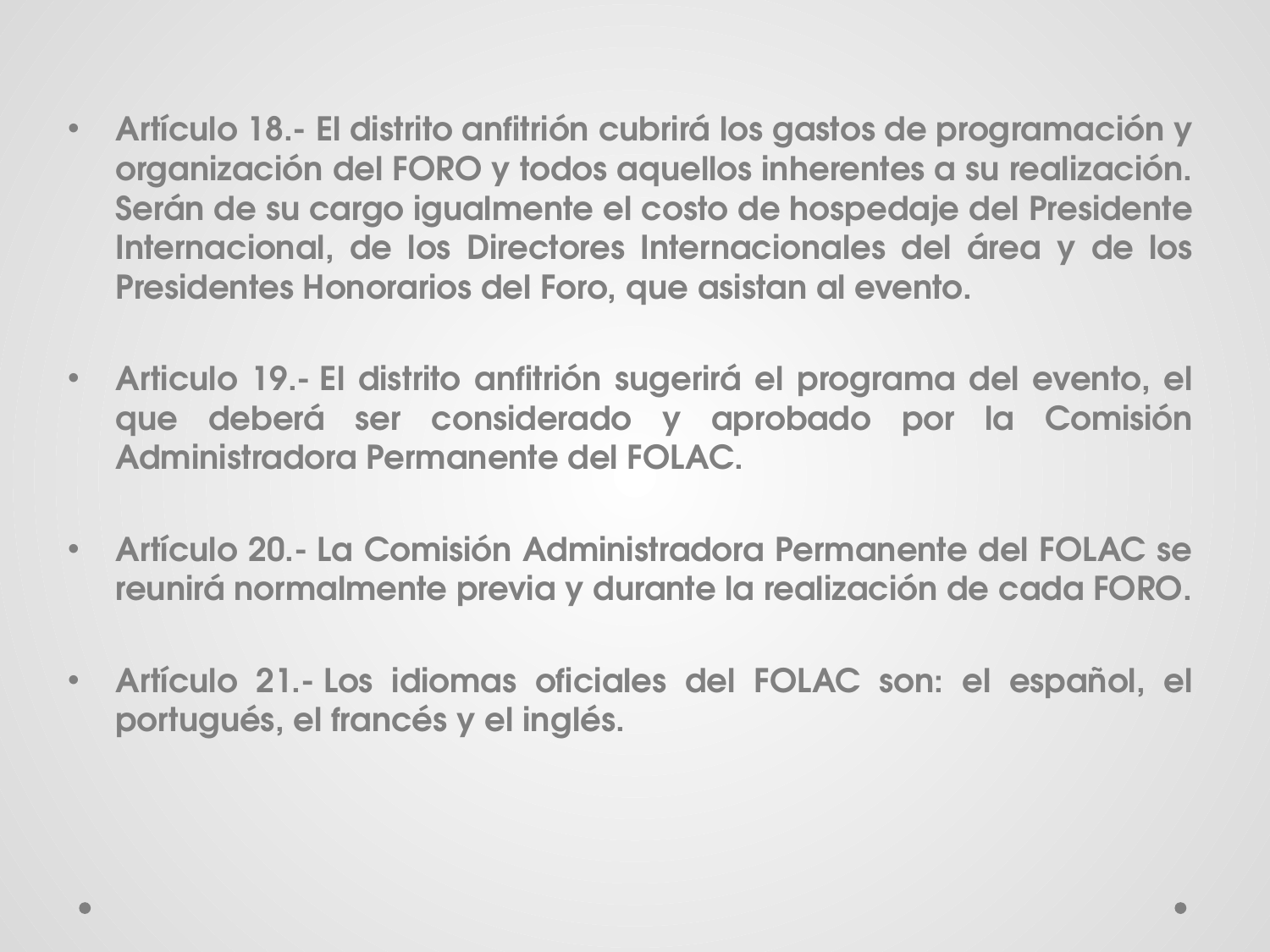

Artículo 18.- El distrito anfitrión cubrirá los gastos de programación y organización del FORO y todos aquellos inherentes a su realización. Serán de su cargo igualmente el costo de hospedaje del Presidente Internacional, de los Directores Internacionales del área y de los Presidentes Honorarios del Foro, que asistan al evento.

Articulo 19.- El distrito anfitrión sugerirá el programa del evento, el que deberá ser considerado y aprobado por la Comisión Administradora Permanente del FOLAC.

Artículo 20.- La Comisión Administradora Permanente del FOLAC se reunirá normalmente previa y durante la realización de cada FORO.

Artículo 21.- Los idiomas oficiales del FOLAC son: el español, el portugués, el francés y el inglés.